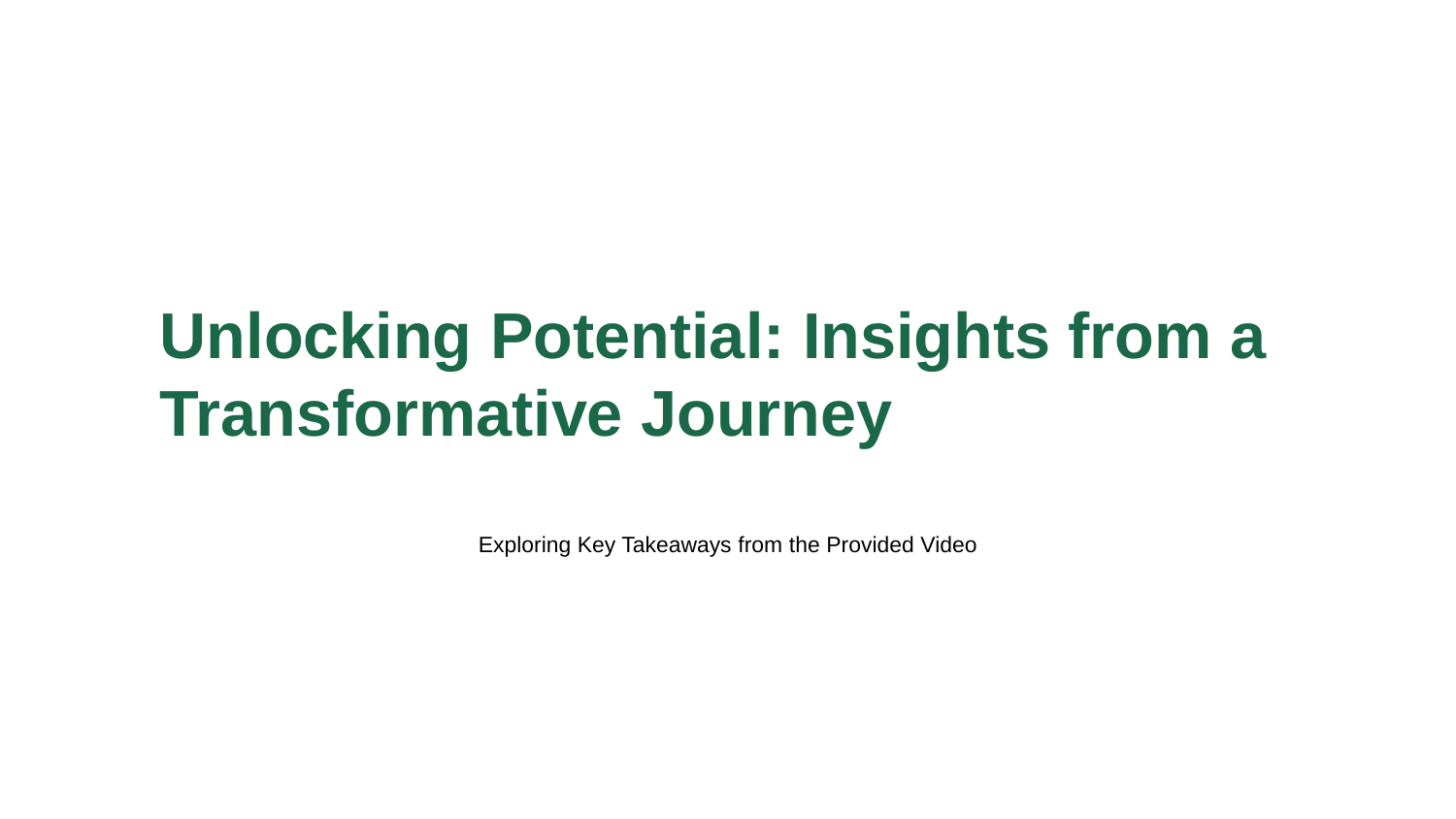

Unlocking Potential: Insights from a Transformative Journey

Exploring Key Takeaways from the Provided Video